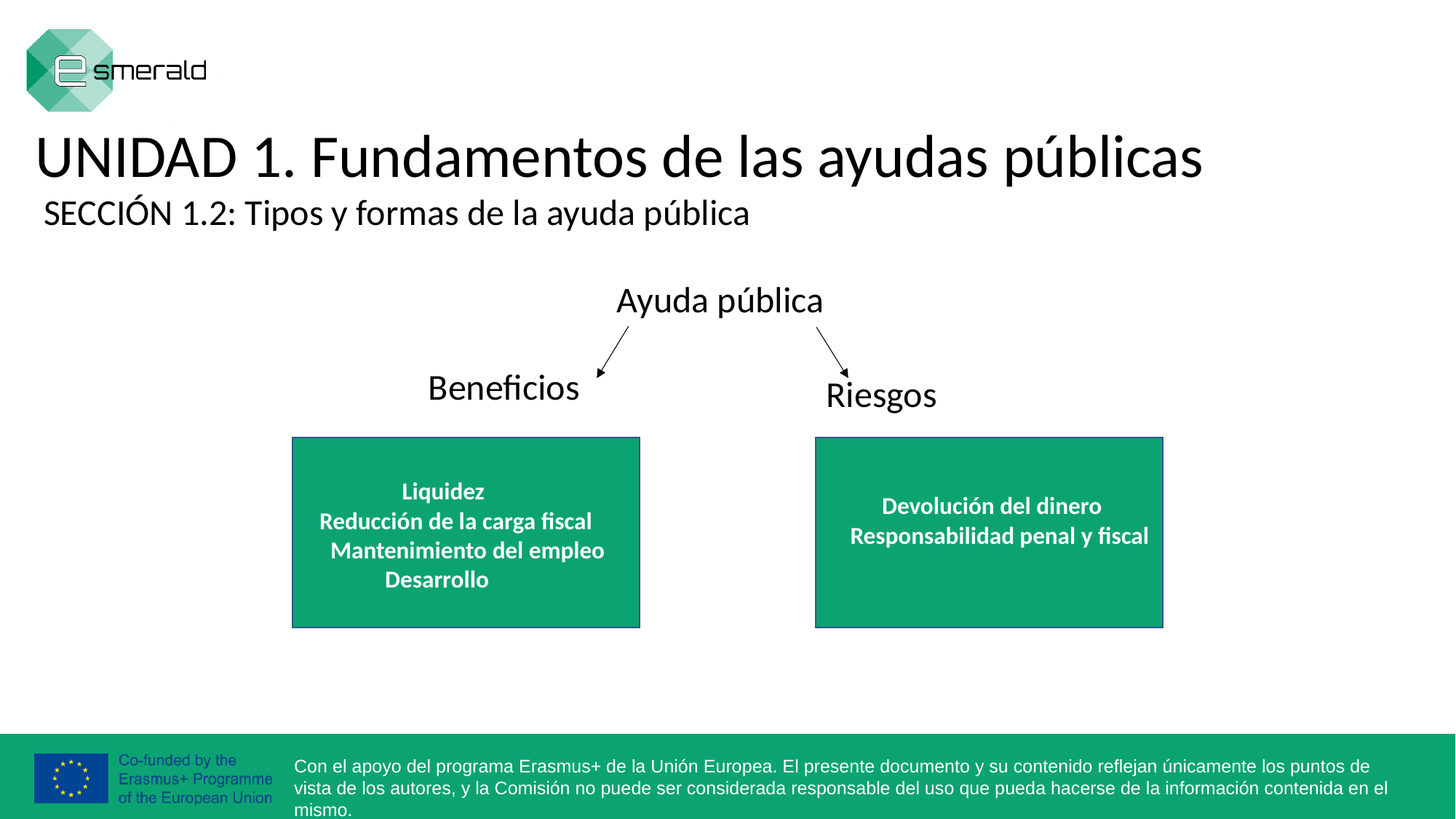

UNIDAD 1. Fundamentos de las ayudas públicas
 SECCIÓN 1.2: Tipos y formas de la ayuda pública

                                                                       Ayuda pública

			        Beneficios

Riesgos
                Liquidez
   Reducción de la carga fiscal
     Mantenimiento del empleo
               Desarrollo
 Devolución del dinero
    Responsabilidad penal y fiscal